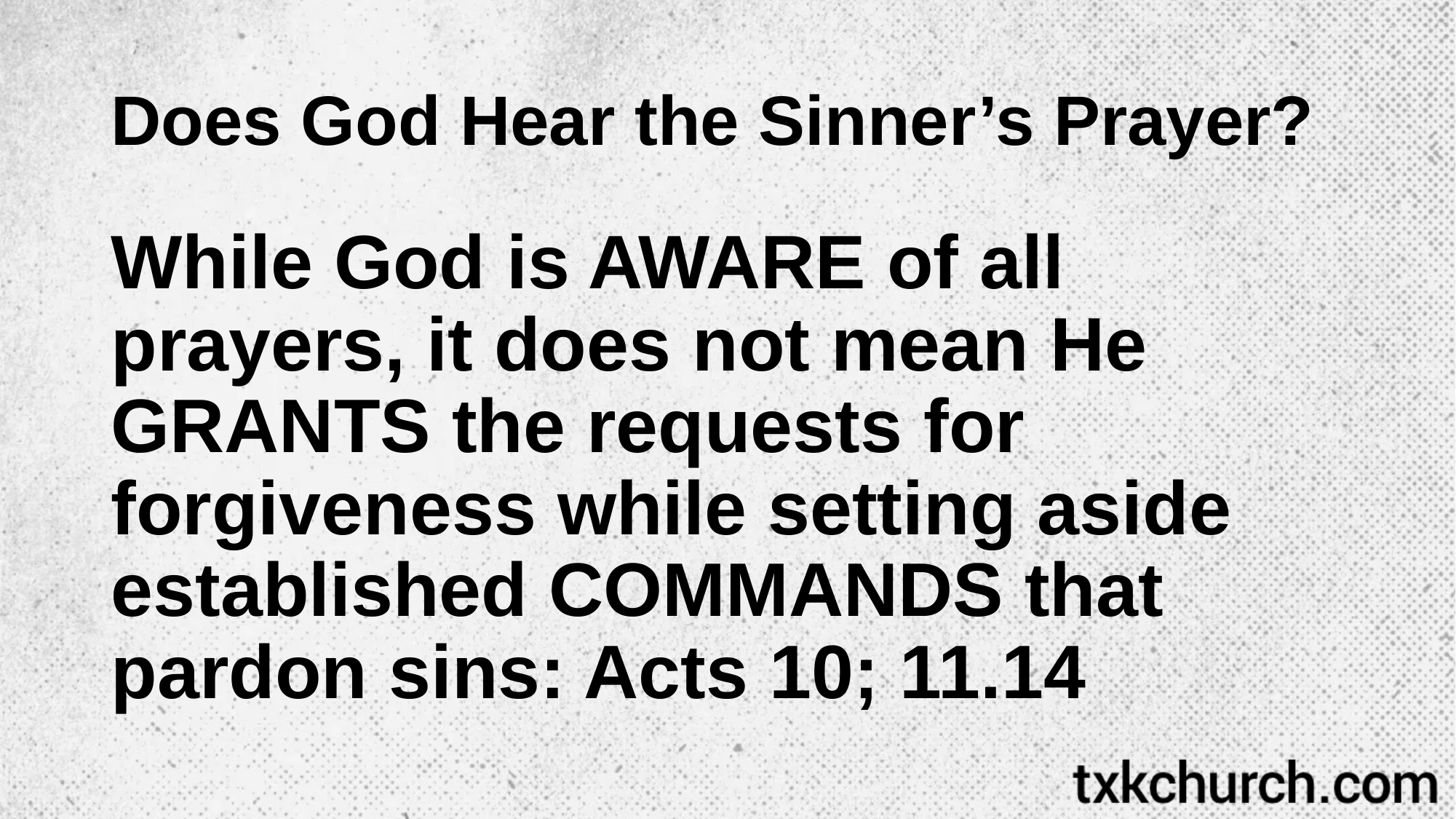

# Does God Hear the Sinner’s Prayer?
While God is AWARE of all prayers, it does not mean He GRANTS the requests for forgiveness while setting aside established COMMANDS that pardon sins: Acts 10; 11.14